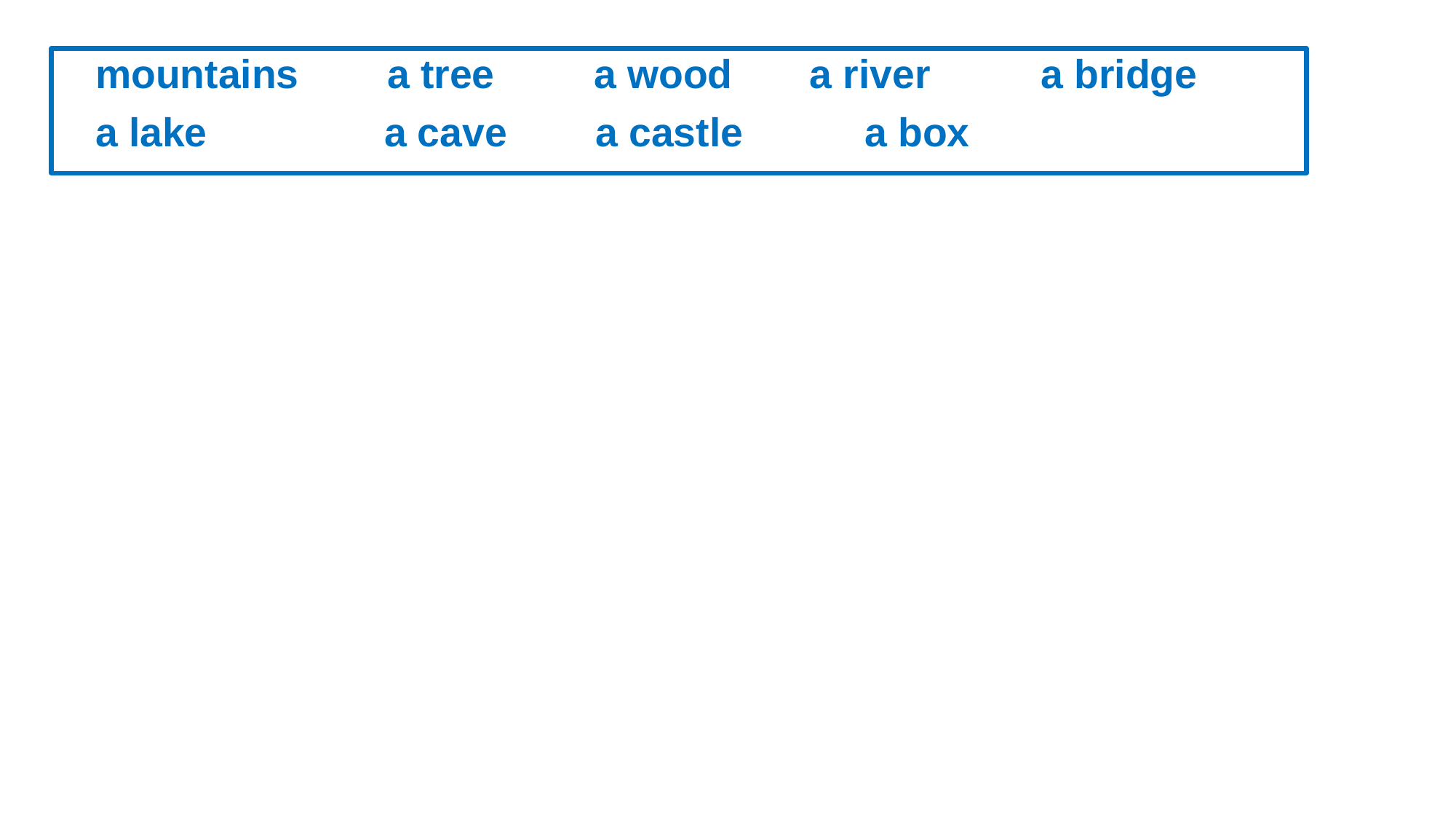

mountains        a tree         a wood       a river          a bridge
   a lake                a cave        a castle           a box